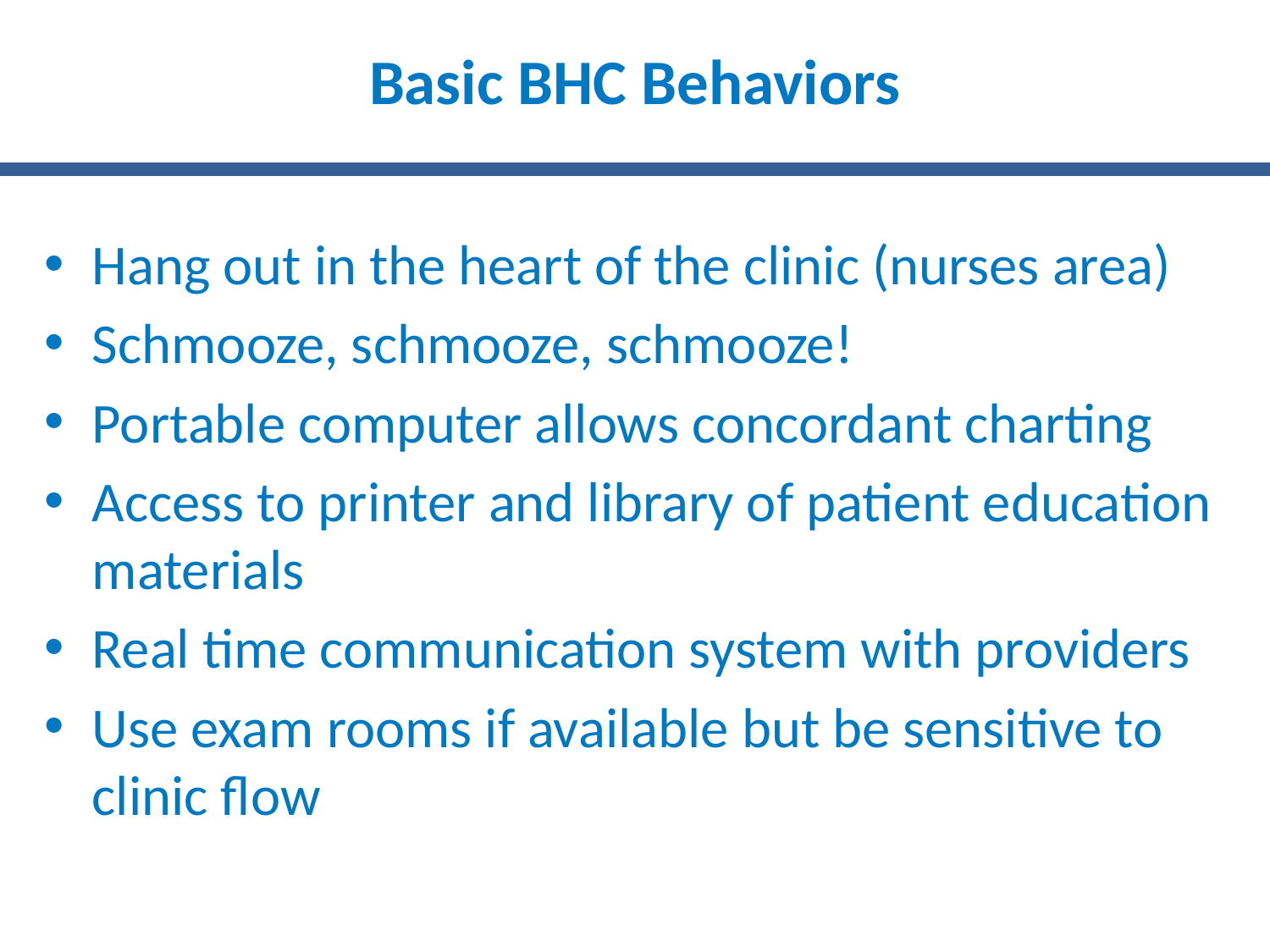

# Basic BHC Behaviors
Hang out in the heart of the clinic (nurses area)
Schmooze, schmooze, schmooze!
Portable computer allows concordant charting
Access to printer and library of patient education materials
Real time communication system with providers
Use exam rooms if available but be sensitive to clinic flow